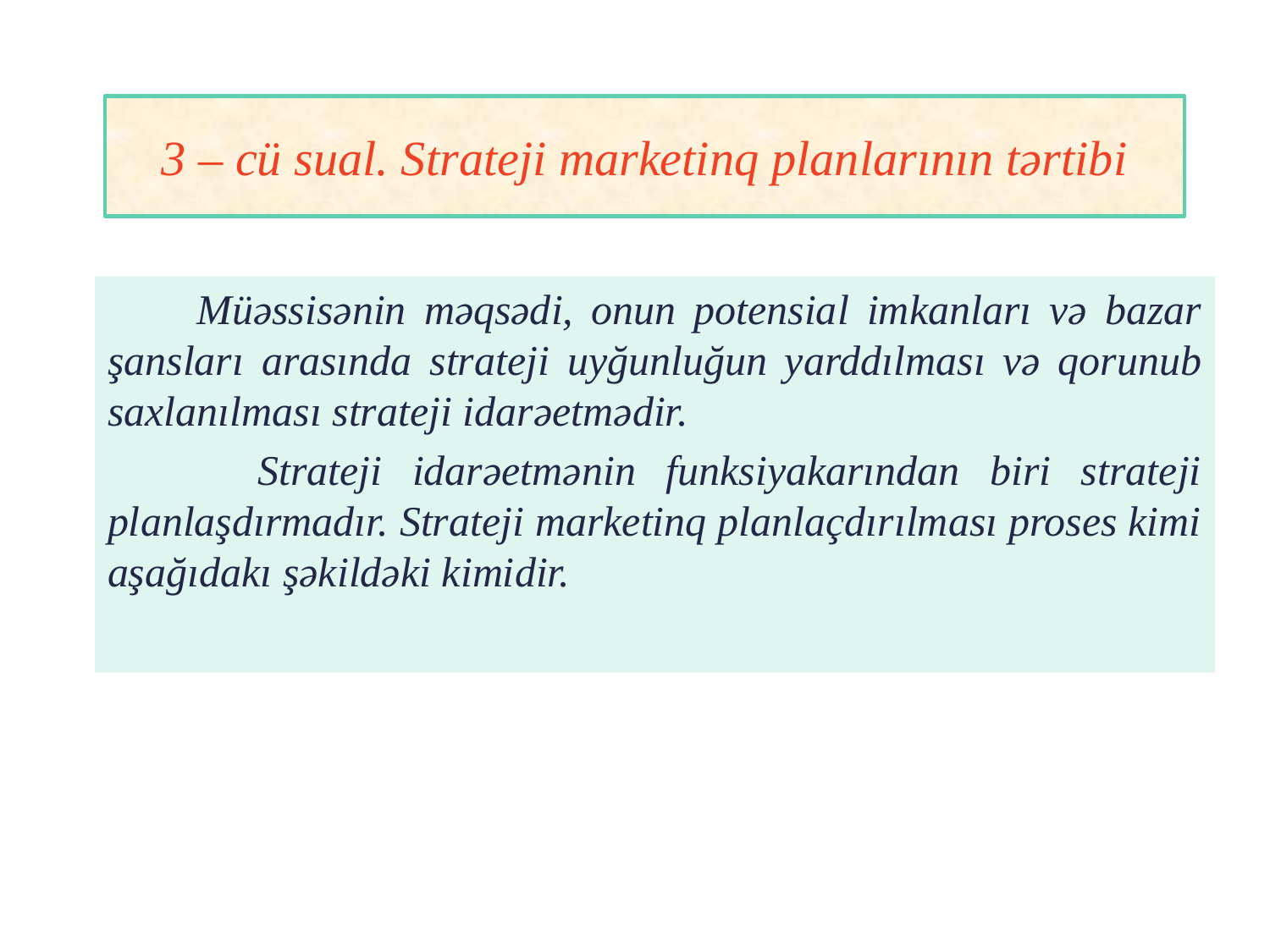

# 3 – cü sual. Strateji marketinq planlarının tərtibi
     Müəssisənin məqsədi, onun potensial imkanları və bazar şansları arasında strateji uyğunluğun yarddılması və qorunub saxlanılması strateji idarəetmədir.
     Strateji idarəetmənin funksiyakarından biri strateji planlaşdırmadır. Strateji marketinq planlaçdırılması proses kimi aşağıdakı şəkildəki kimidir.